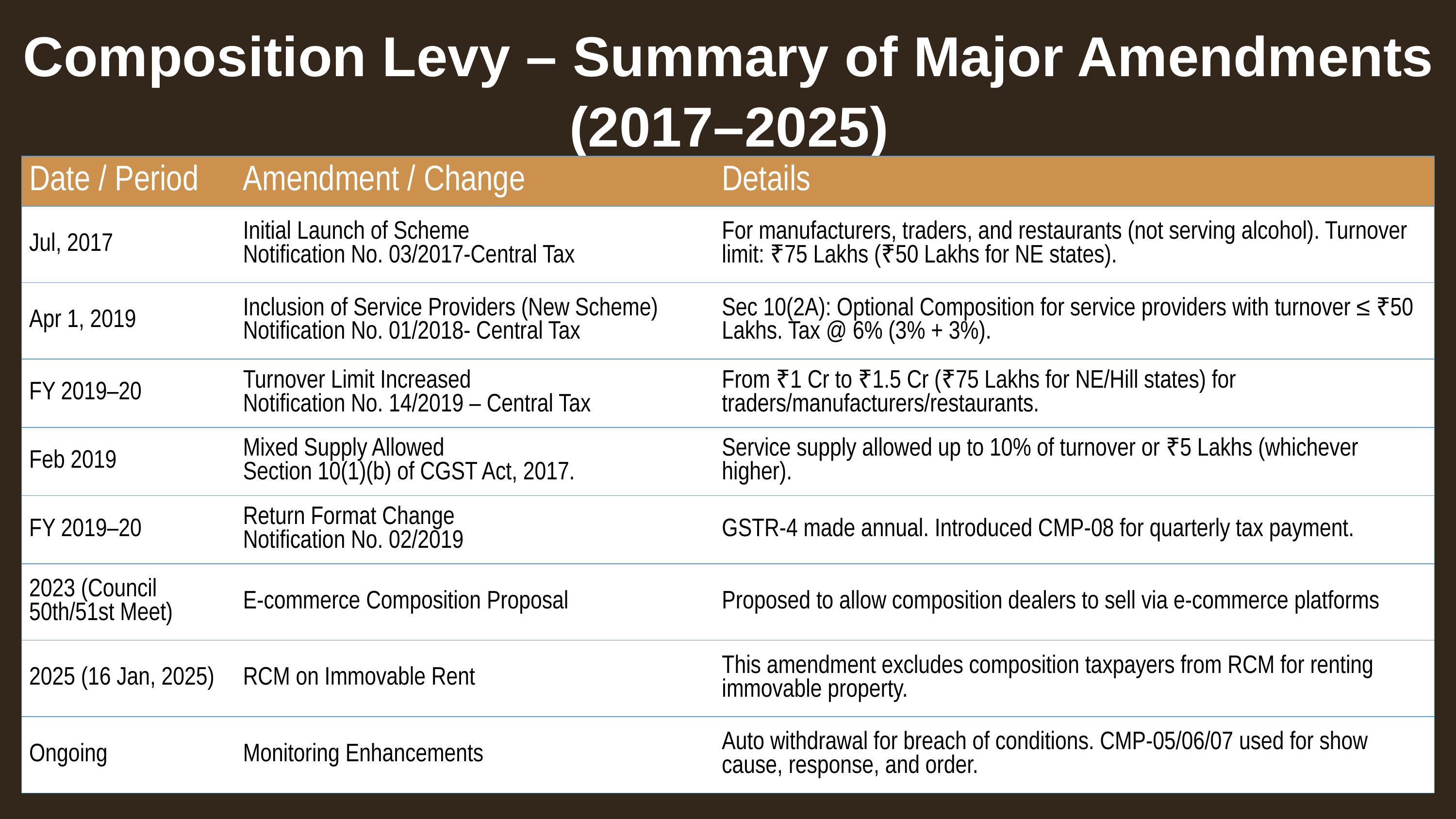

Composition Levy – Summary of Major Amendments
(2017–2025)
| Date / Period | Amendment / Change | Details |
| --- | --- | --- |
| Jul, 2017 | Initial Launch of Scheme Notification No. 03/2017-Central Tax | For manufacturers, traders, and restaurants (not serving alcohol). Turnover limit: ₹75 Lakhs (₹50 Lakhs for NE states). |
| Apr 1, 2019 | Inclusion of Service Providers (New Scheme) Notification No. 01/2018- Central Tax | Sec 10(2A): Optional Composition for service providers with turnover ≤ ₹50 Lakhs. Tax @ 6% (3% + 3%). |
| FY 2019–20 | Turnover Limit Increased Notification No. 14/2019 – Central Tax | From ₹1 Cr to ₹1.5 Cr (₹75 Lakhs for NE/Hill states) for traders/manufacturers/restaurants. |
| Feb 2019 | Mixed Supply Allowed Section 10(1)(b) of CGST Act, 2017. | Service supply allowed up to 10% of turnover or ₹5 Lakhs (whichever higher). |
| FY 2019–20 | Return Format Change Notification No. 02/2019 | GSTR-4 made annual. Introduced CMP-08 for quarterly tax payment. |
| 2023 (Council 50th/51st Meet) | E-commerce Composition Proposal | Proposed to allow composition dealers to sell via e-commerce platforms |
| 2025 (16 Jan, 2025) | RCM on Immovable Rent | This amendment excludes composition taxpayers from RCM for renting immovable property. |
| Ongoing | Monitoring Enhancements | Auto withdrawal for breach of conditions. CMP-05/06/07 used for show cause, response, and order. |